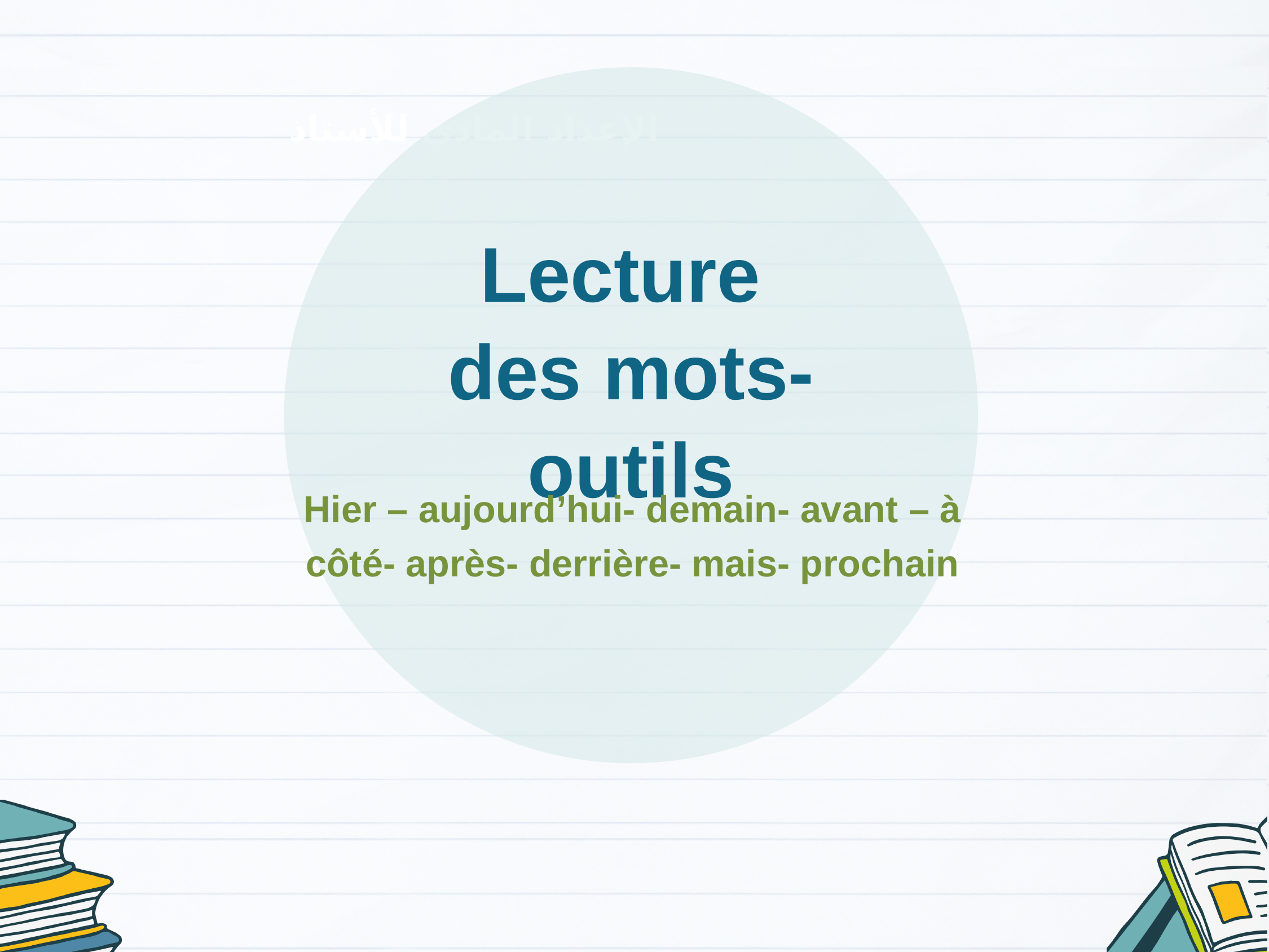

Lecture
des mots-outils

الإعداد المادي للأستاذ
Hier – aujourd’hui- demain- avant – à côté- après- derrière- mais- prochain